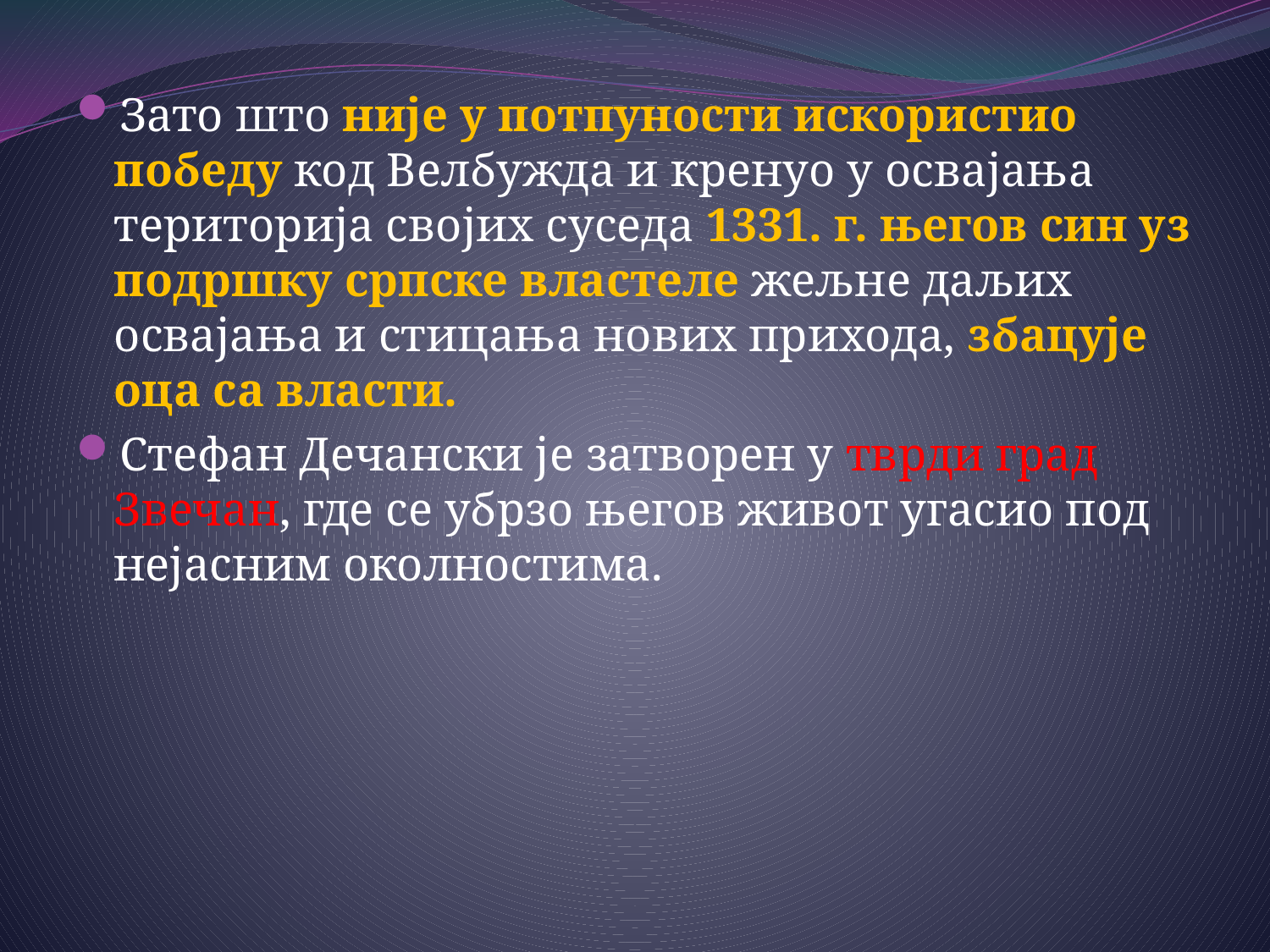

Зато што није у потпуности искористио победу код Велбужда и кренуо у освајања територија својих суседа 1331. г. његов син уз подршку српске властеле жељне даљих освајања и стицања нових прихода, збацује оца са власти.
Стефан Дечански је затворен у тврди град Звечан, где се убрзо његов живот угасио под нејасним околностима.